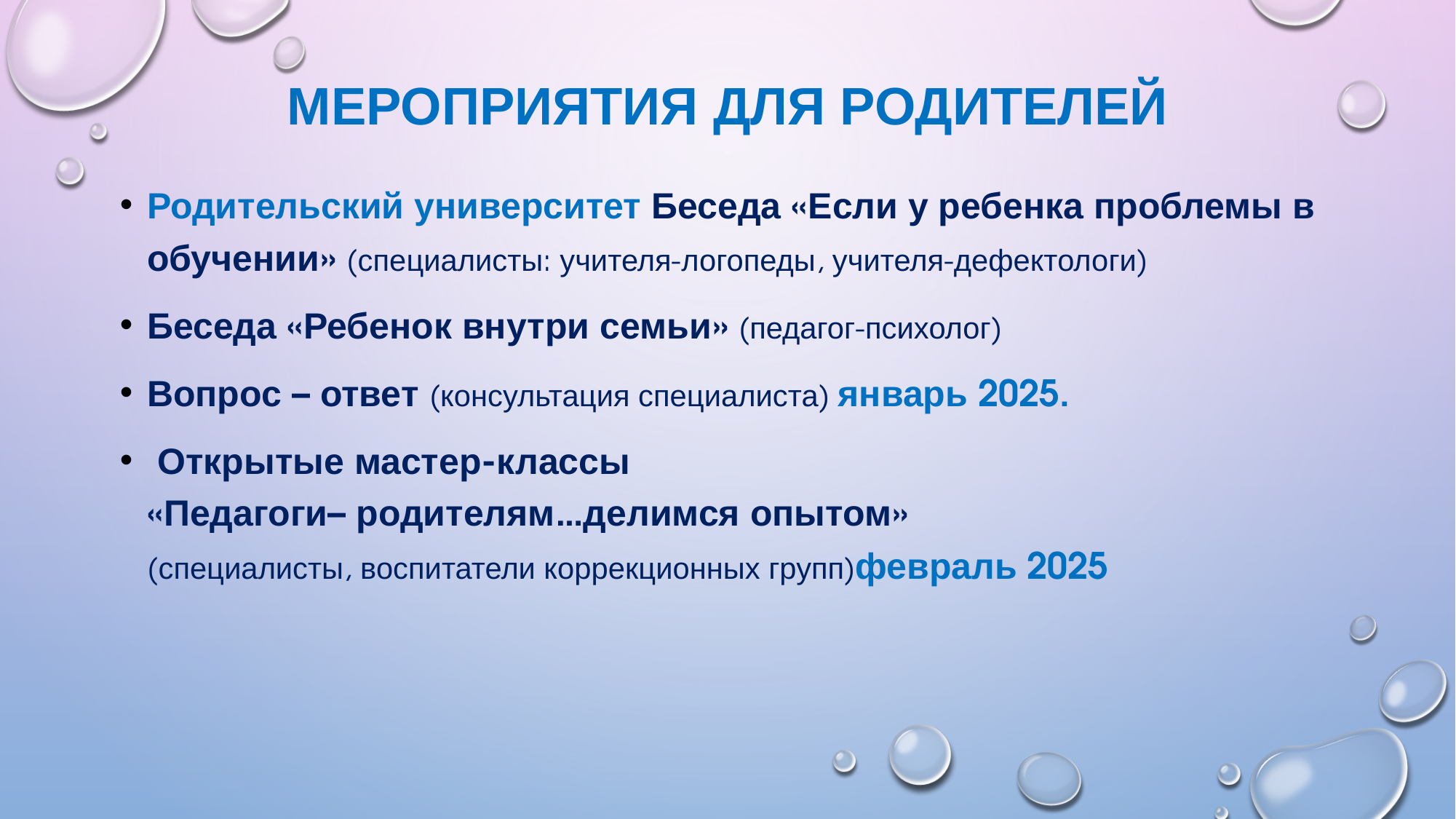

# Мероприятия для родителей
Родительский университет Беседа «Если у ребенка проблемы в обучении» (специалисты: учителя-логопеды, учителя-дефектологи)
Беседа «Ребенок внутри семьи» (педагог-психолог)
Вопрос – ответ (консультация специалиста) январь 2025.
 Открытые мастер-классы
«Педагоги– родителям…делимся опытом»
(специалисты, воспитатели коррекционных групп)февраль 2025